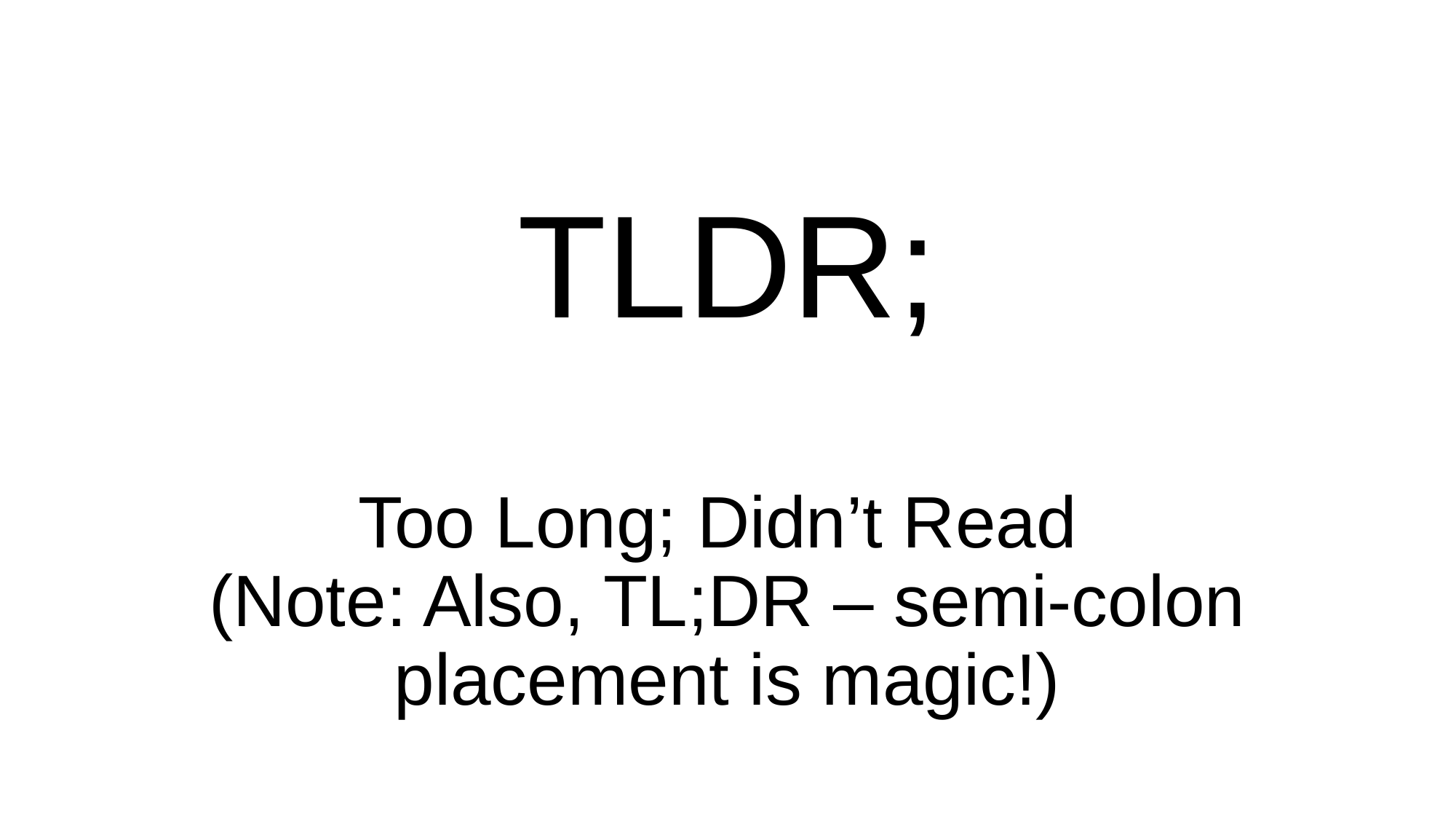

# TLDR;
Too Long; Didn’t Read
(Note: Also, TL;DR – semi-colon placement is magic!)